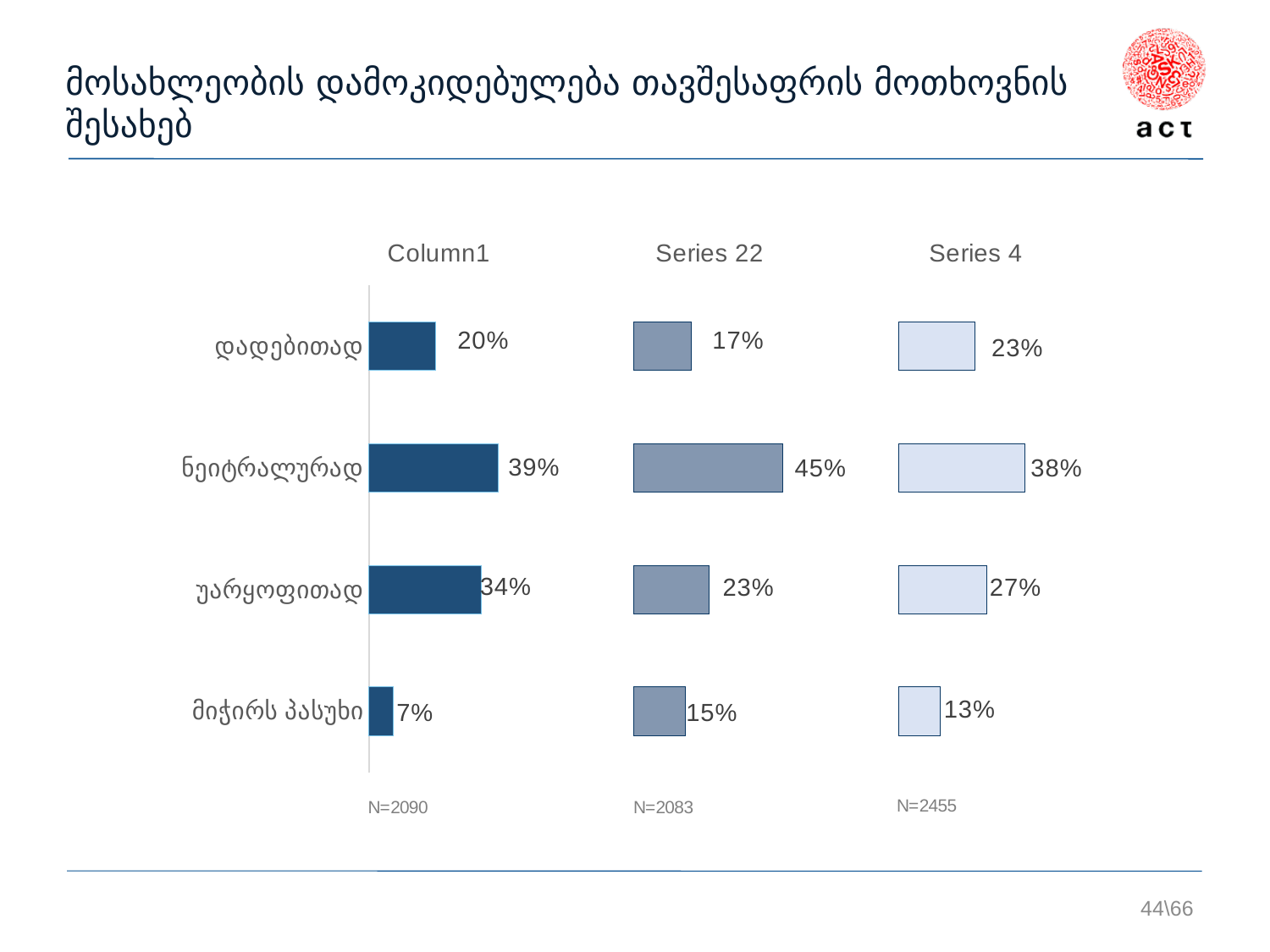

# მოსახლეობის დამოკიდებულება თავშესაფრის მოთხოვნის შესახებ

### Chart

| Category | 2019 | Column1 | 2017 | Series 22 | 2016 | Series 4 |
|---|---|---|---|---|---|---|
| მიჭირს პასუხი | 0.072 | 0.7280000000000001 | 0.154 | 0.646 | 0.125 | 0.675 |
| უარყოფითად | 0.339 | 0.461 | 0.226 | 0.5740000000000001 | 0.265 | 0.535 |
| ნეიტრალურად | 0.389 | 0.41100000000000003 | 0.448 | 0.35200000000000004 | 0.38 | 0.42000000000000004 |
| დადებითად | 0.2 | 0.6000000000000001 | 0.172 | 0.6280000000000001 | 0.23 | 0.5700000000000001 |
44\66